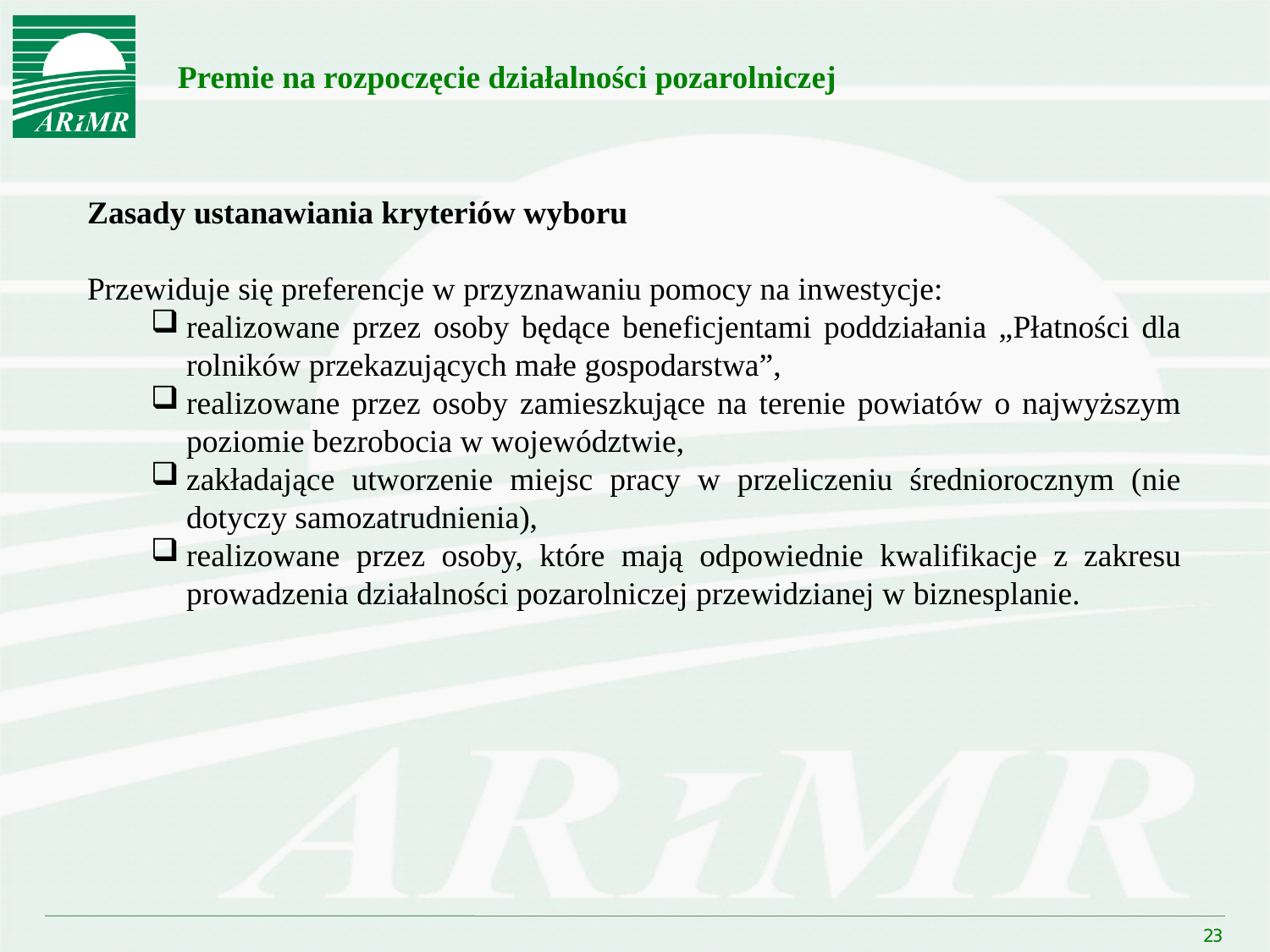

# Premie na rozpoczęcie działalności pozarolniczej
Zasady ustanawiania kryteriów wyboru

Przewiduje się preferencje w przyznawaniu pomocy na inwestycje:
realizowane przez osoby będące beneficjentami poddziałania „Płatności dla rolników przekazujących małe gospodarstwa”,
realizowane przez osoby zamieszkujące na terenie powiatów o najwyższym poziomie bezrobocia w województwie,
zakładające utworzenie miejsc pracy w przeliczeniu średniorocznym (nie dotyczy samozatrudnienia),
realizowane przez osoby, które mają odpowiednie kwalifikacje z zakresu prowadzenia działalności pozarolniczej przewidzianej w biznesplanie.
23